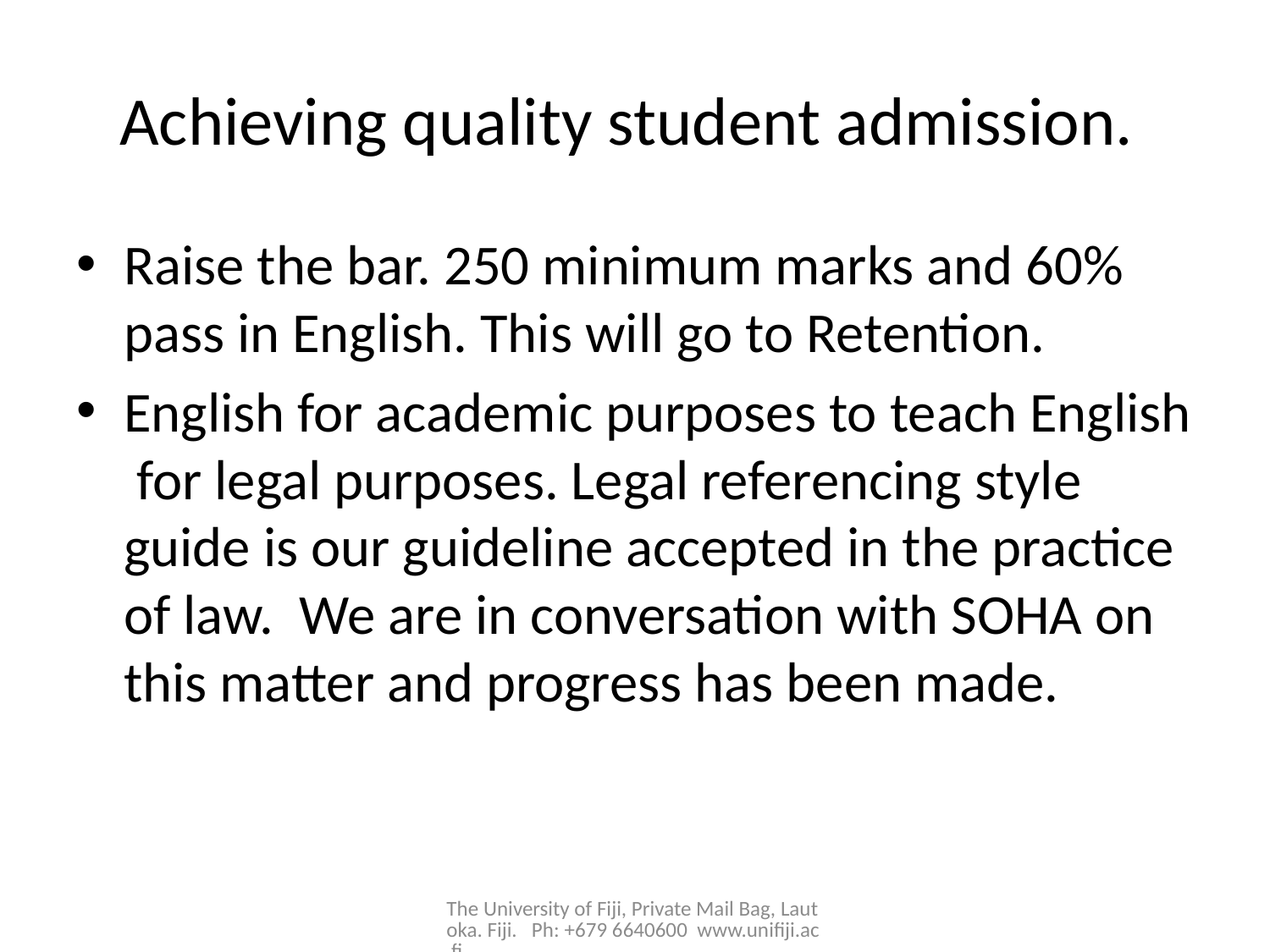

# Achieving quality student admission.
Raise the bar. 250 minimum marks and 60% pass in English. This will go to Retention.
English for academic purposes to teach English  for legal purposes. Legal referencing style guide is our guideline accepted in the practice of law.  We are in conversation with SOHA on this matter and progress has been made.
The University of Fiji, Private Mail Bag, Lautoka. Fiji.   Ph: +679 6640600  www.unifiji.ac.fj